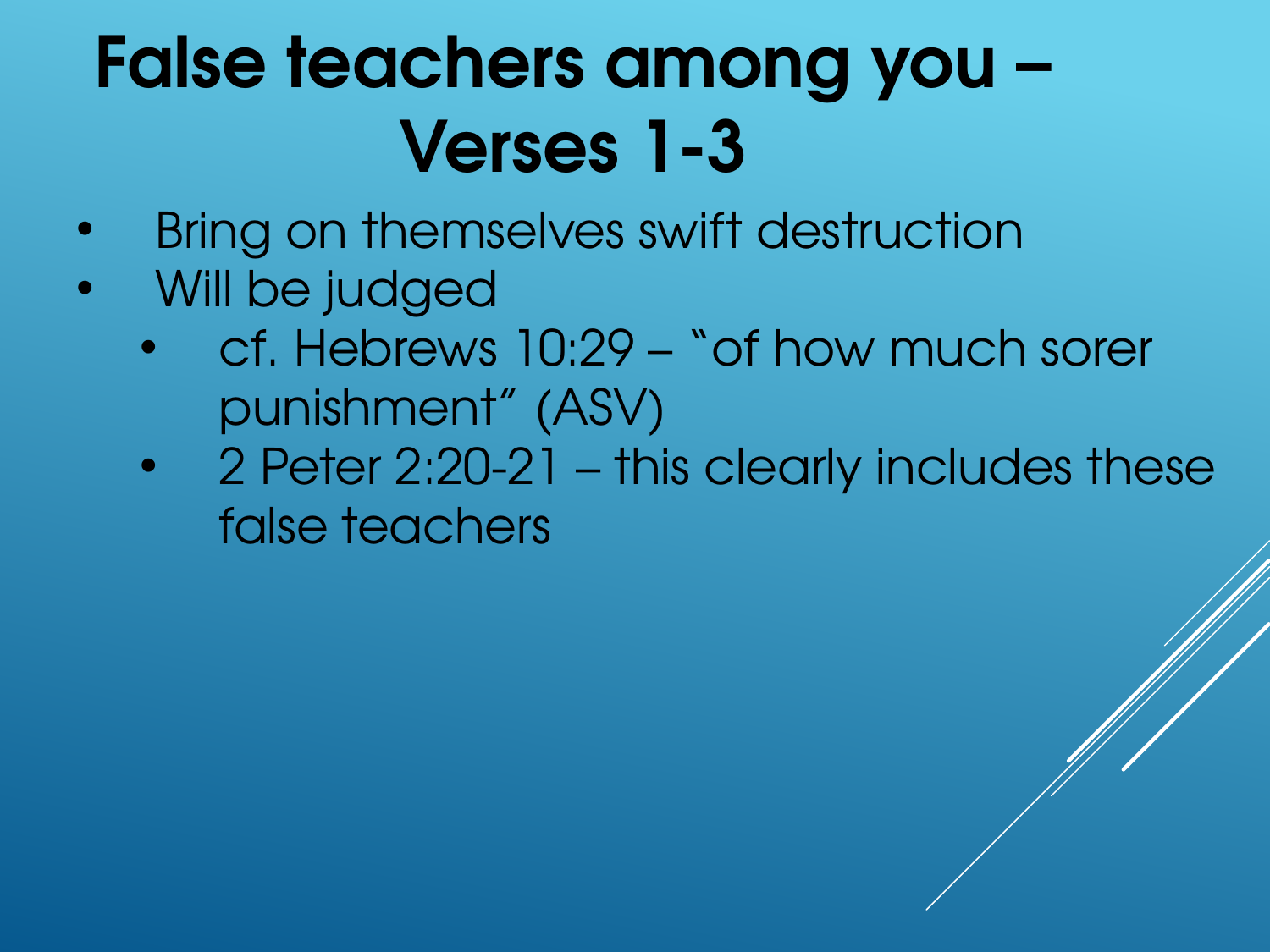

# False teachers among you – Verses 1-3
Bring on themselves swift destruction
Will be judged
cf. Hebrews 10:29 – “of how much sorer punishment” (ASV)
2 Peter 2:20-21 – this clearly includes these false teachers